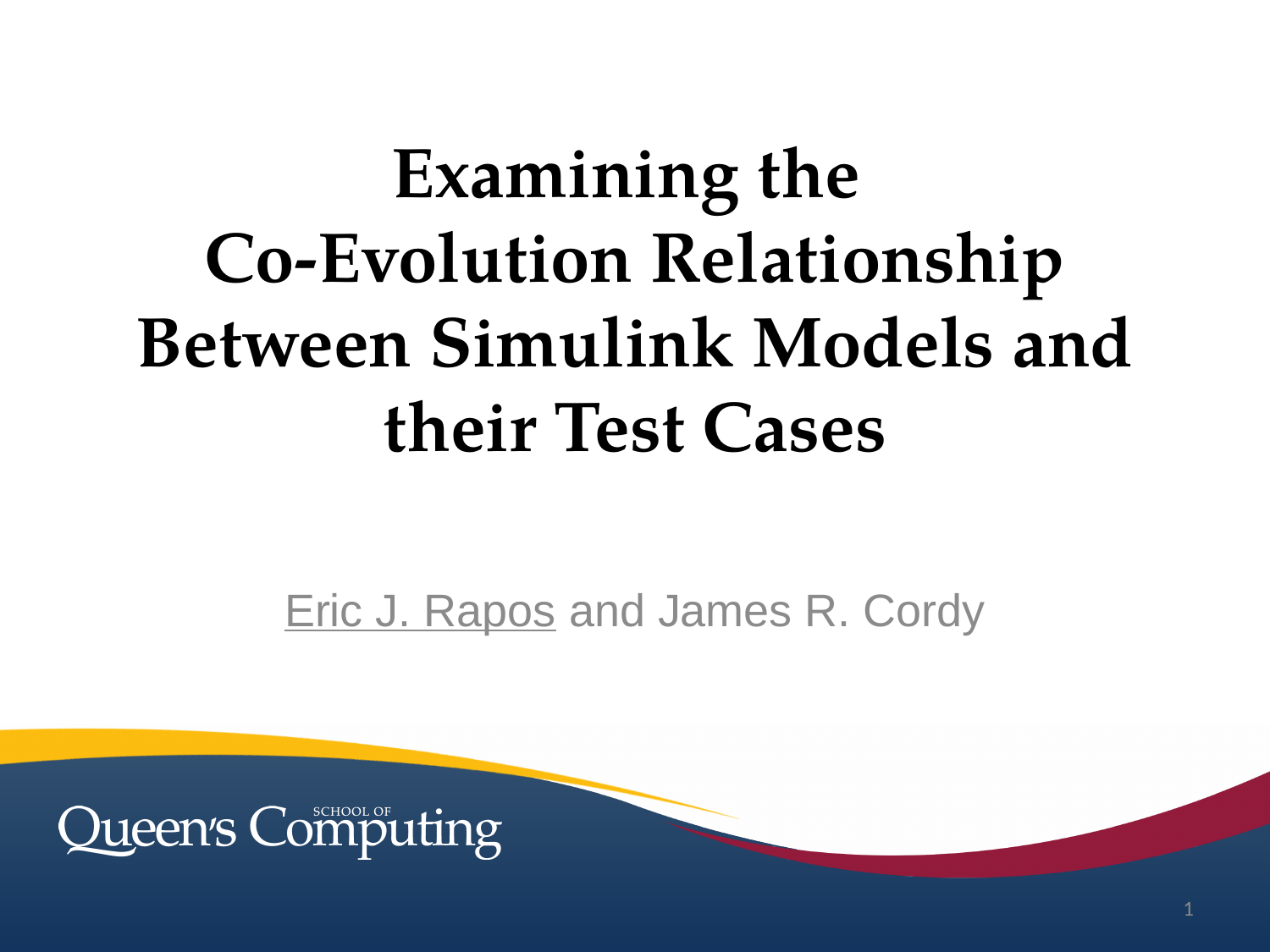

# Examining the Co-Evolution Relationship Between Simulink Models and their Test Cases
Eric J. Rapos and James R. Cordy
1